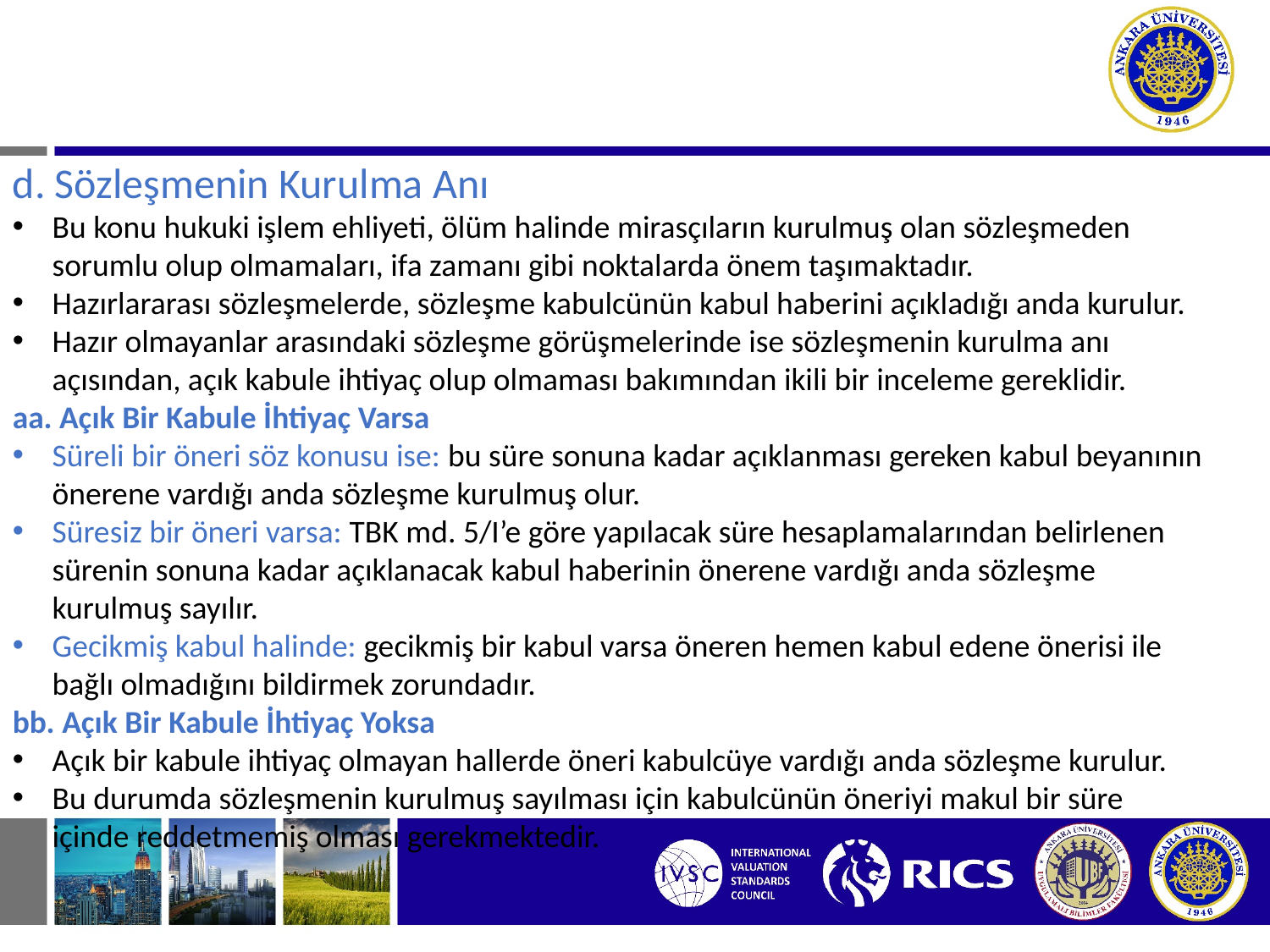

# I. SÖZLEŞMEDEN DOĞAN BORÇ İLİŞKİLERİ A. SÖZLEŞMENİN KURULMASI
d. Sözleşmenin Kurulma Anı
Bu konu hukuki işlem ehliyeti, ölüm halinde mirasçıların kurulmuş olan sözleşmeden sorumlu olup olmamaları, ifa zamanı gibi noktalarda önem taşımaktadır.
Hazırlararası sözleşmelerde, sözleşme kabulcünün kabul haberini açıkladığı anda kurulur.
Hazır olmayanlar arasındaki sözleşme görüşmelerinde ise sözleşmenin kurulma anı açısından, açık kabule ihtiyaç olup olmaması bakımından ikili bir inceleme gereklidir.
aa. Açık Bir Kabule İhtiyaç Varsa
Süreli bir öneri söz konusu ise: bu süre sonuna kadar açıklanması gereken kabul beyanının önerene vardığı anda sözleşme kurulmuş olur.
Süresiz bir öneri varsa: TBK md. 5/I’e göre yapılacak süre hesaplamalarından belirlenen sürenin sonuna kadar açıklanacak kabul haberinin önerene vardığı anda sözleşme kurulmuş sayılır.
Gecikmiş kabul halinde: gecikmiş bir kabul varsa öneren hemen kabul edene önerisi ile bağlı olmadığını bildirmek zorundadır.
bb. Açık Bir Kabule İhtiyaç Yoksa
Açık bir kabule ihtiyaç olmayan hallerde öneri kabulcüye vardığı anda sözleşme kurulur.
Bu durumda sözleşmenin kurulmuş sayılması için kabulcünün öneriyi makul bir süre içinde reddetmemiş olması gerekmektedir.